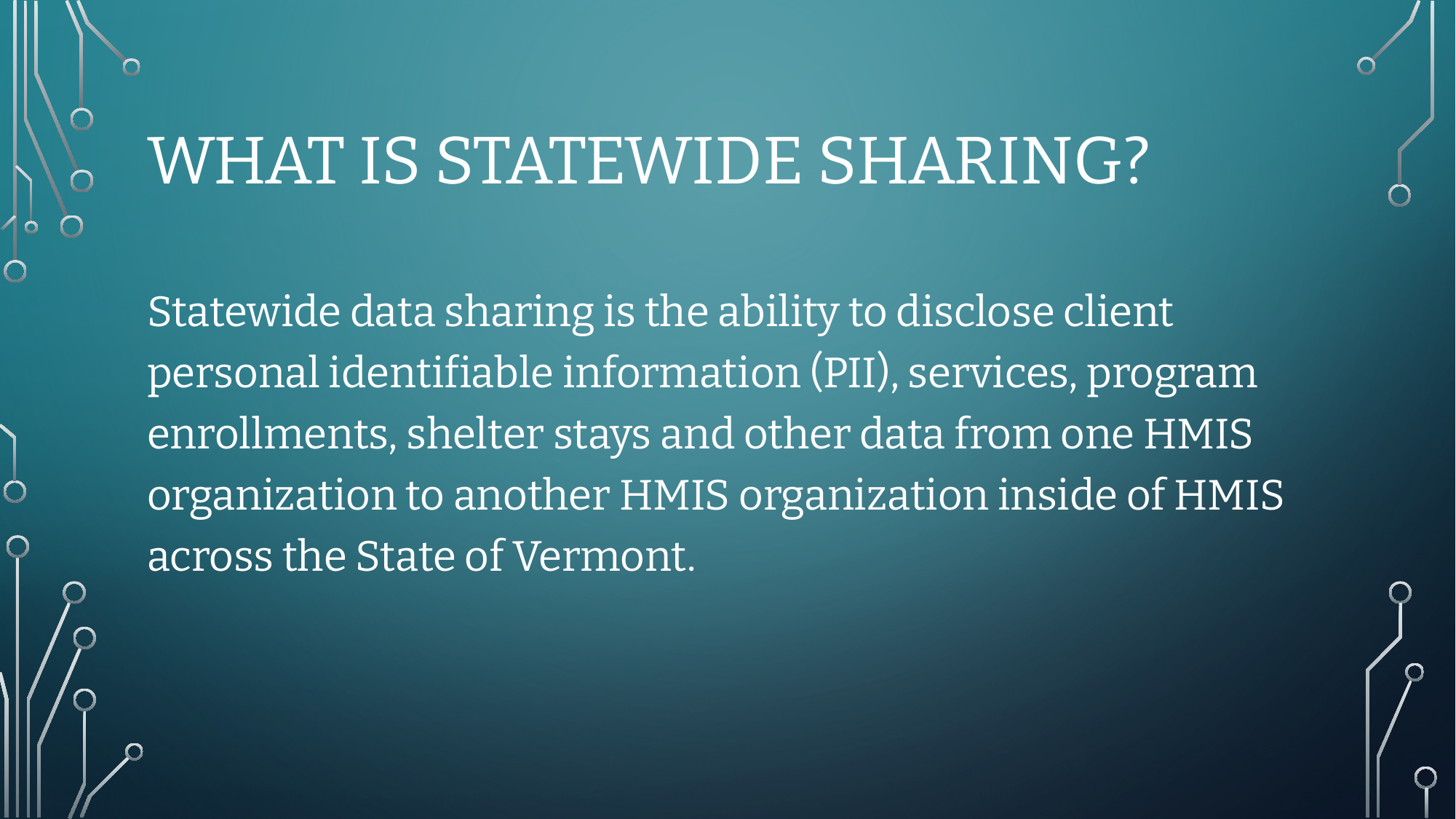

# What is Statewide Sharing?
Statewide data sharing is the ability to disclose client personal identifiable information (PII), services, program enrollments, shelter stays and other data from one HMIS organization to another HMIS organization inside of HMIS across the State of Vermont.